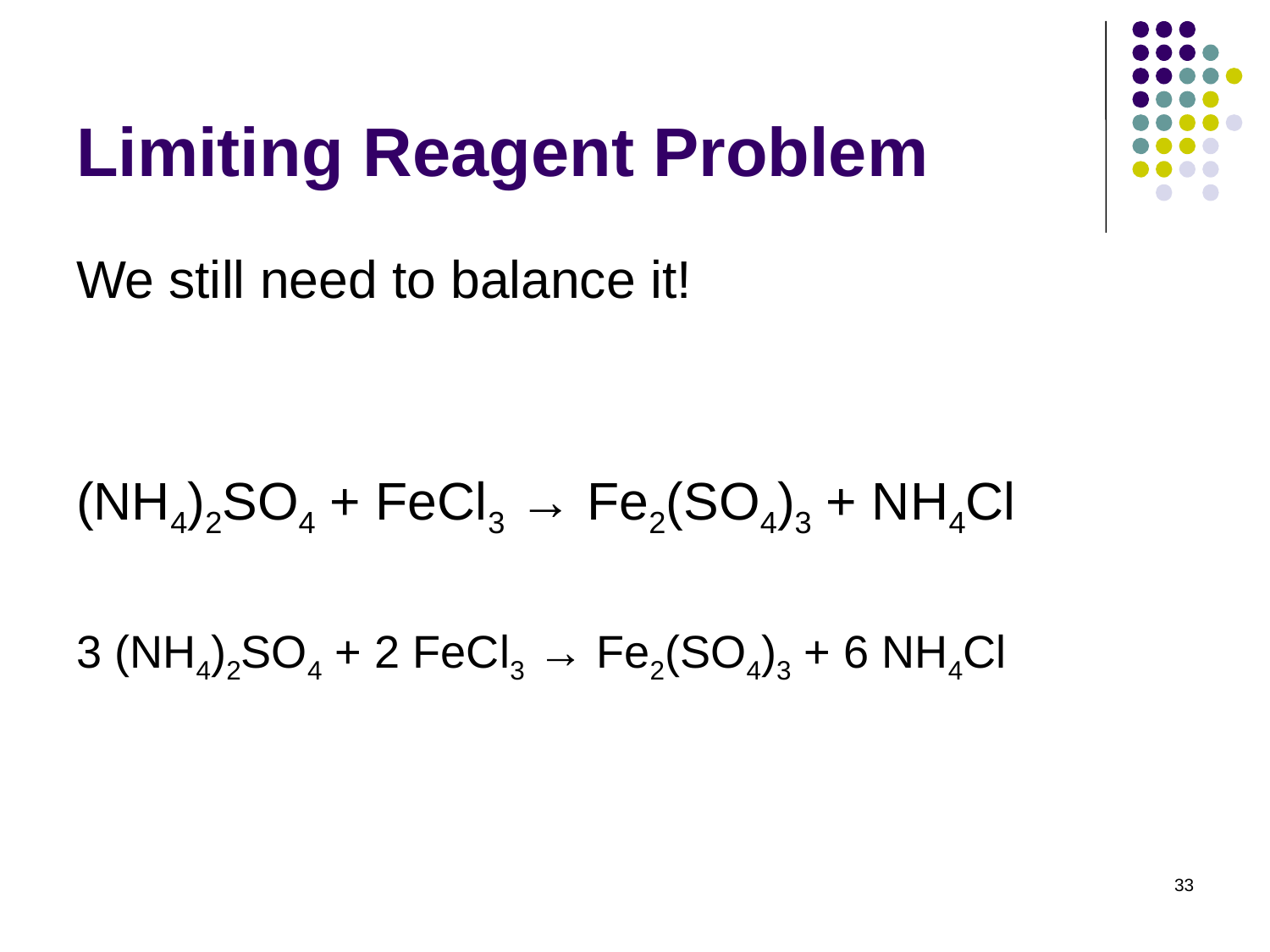

# Limiting Reagent Problem
We still need to balance it!

(NH4)2SO4 + FeCl3 → Fe2(SO4)3 + NH4Cl

3 (NH4)2SO4 + 2 FeCl3 → Fe2(SO4)3 + 6 NH4Cl

33